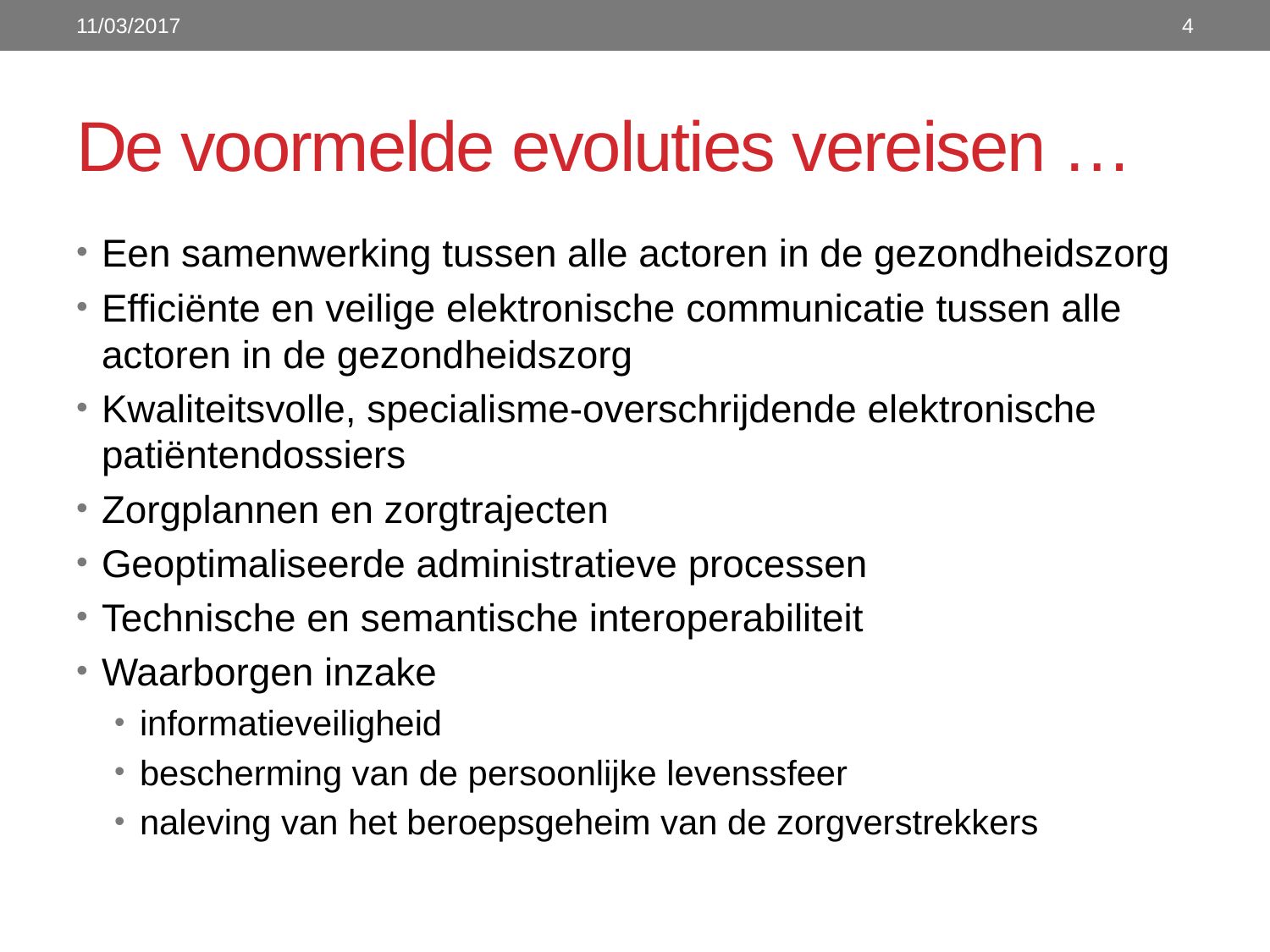

11/03/2017
4
# De voormelde evoluties vereisen …
Een samenwerking tussen alle actoren in de gezondheidszorg
Efficiënte en veilige elektronische communicatie tussen alle actoren in de gezondheidszorg
Kwaliteitsvolle, specialisme-overschrijdende elektronische patiëntendossiers
Zorgplannen en zorgtrajecten
Geoptimaliseerde administratieve processen
Technische en semantische interoperabiliteit
Waarborgen inzake
informatieveiligheid
bescherming van de persoonlijke levenssfeer
naleving van het beroepsgeheim van de zorgverstrekkers